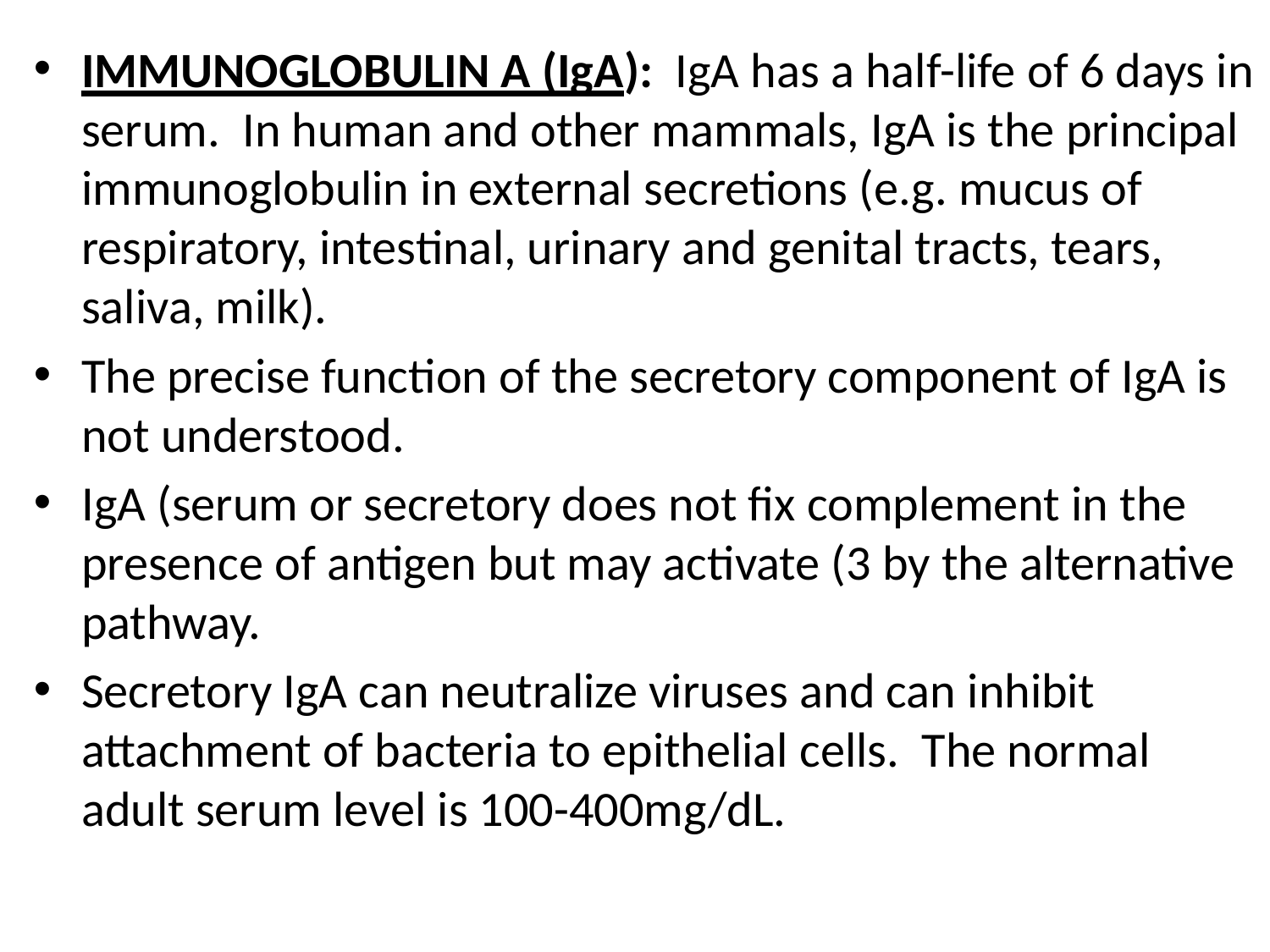

IMMUNOGLOBULIN A (IgA):  IgA has a half-life of 6 days in serum.  In human and other mammals, IgA is the principal immunoglobulin in external secretions (e.g. mucus of respiratory, intestinal, urinary and genital tracts, tears, saliva, milk).
The precise function of the secretory component of IgA is not understood.
IgA (serum or secretory does not fix complement in the presence of antigen but may activate (3 by the alternative pathway.
Secretory IgA can neutralize viruses and can inhibit attachment of bacteria to epithelial cells.  The normal adult serum level is 100-400mg/dL.

#